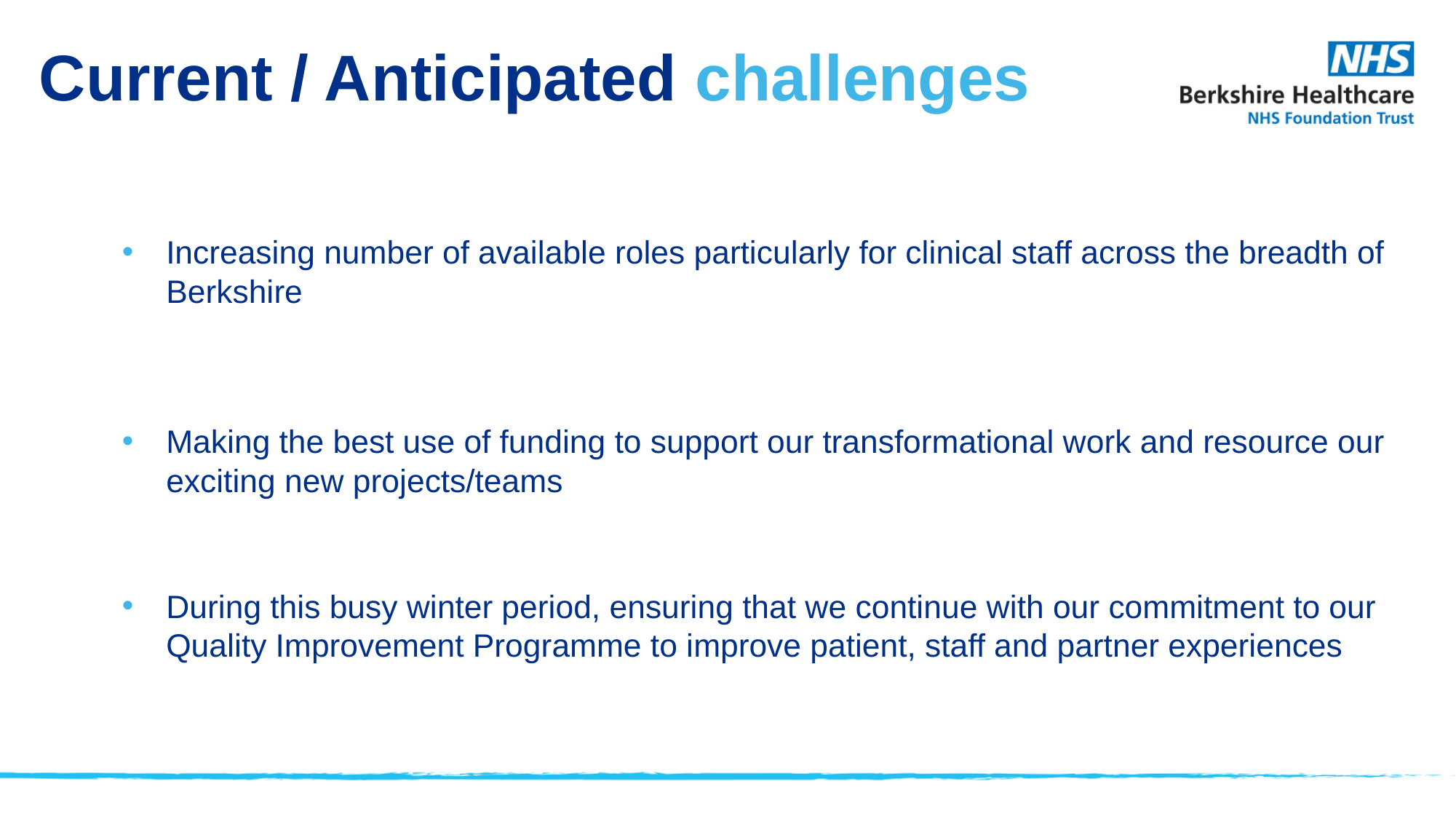

Current / Anticipated challenges

Increasing number of available roles particularly for clinical staff across the breadth of Berkshire

Making the best use of funding to support our transformational work and resource our exciting new projects/teams

During this busy winter period, ensuring that we continue with our commitment to our Quality Improvement Programme to improve patient, staff and partner experiences